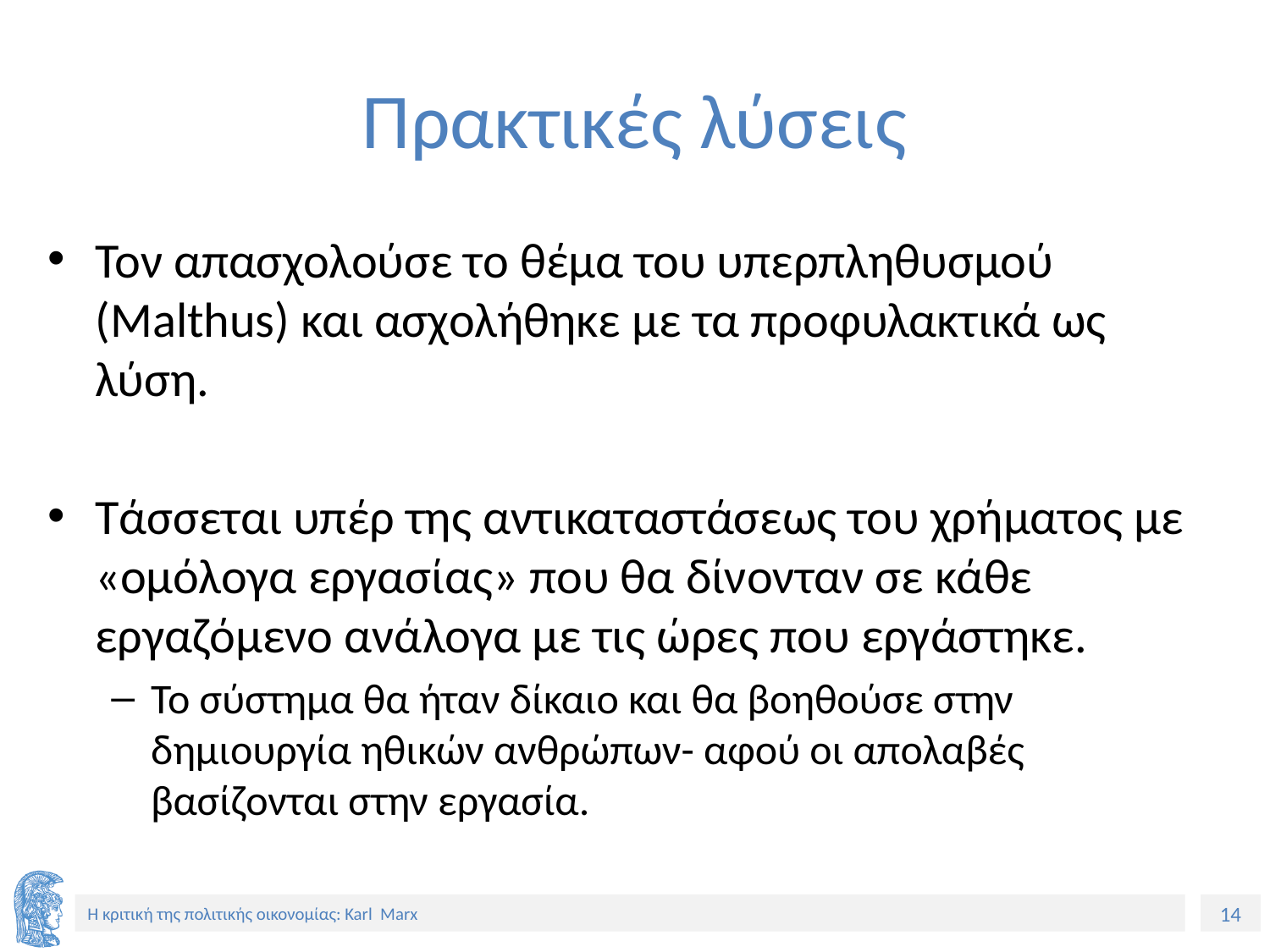

# Πρακτικές λύσεις
Τον απασχολούσε το θέμα του υπερπληθυσμού (Malthus) και ασχολήθηκε με τα προφυλακτικά ως λύση.

Τάσσεται υπέρ της αντικαταστάσεως του χρήματος με «ομόλογα εργασίας» που θα δίνονταν σε κάθε εργαζόμενο ανάλογα με τις ώρες που εργάστηκε.
Το σύστημα θα ήταν δίκαιο και θα βοηθούσε στην δημιουργία ηθικών ανθρώπων- αφού οι απολαβές βασίζονται στην εργασία.